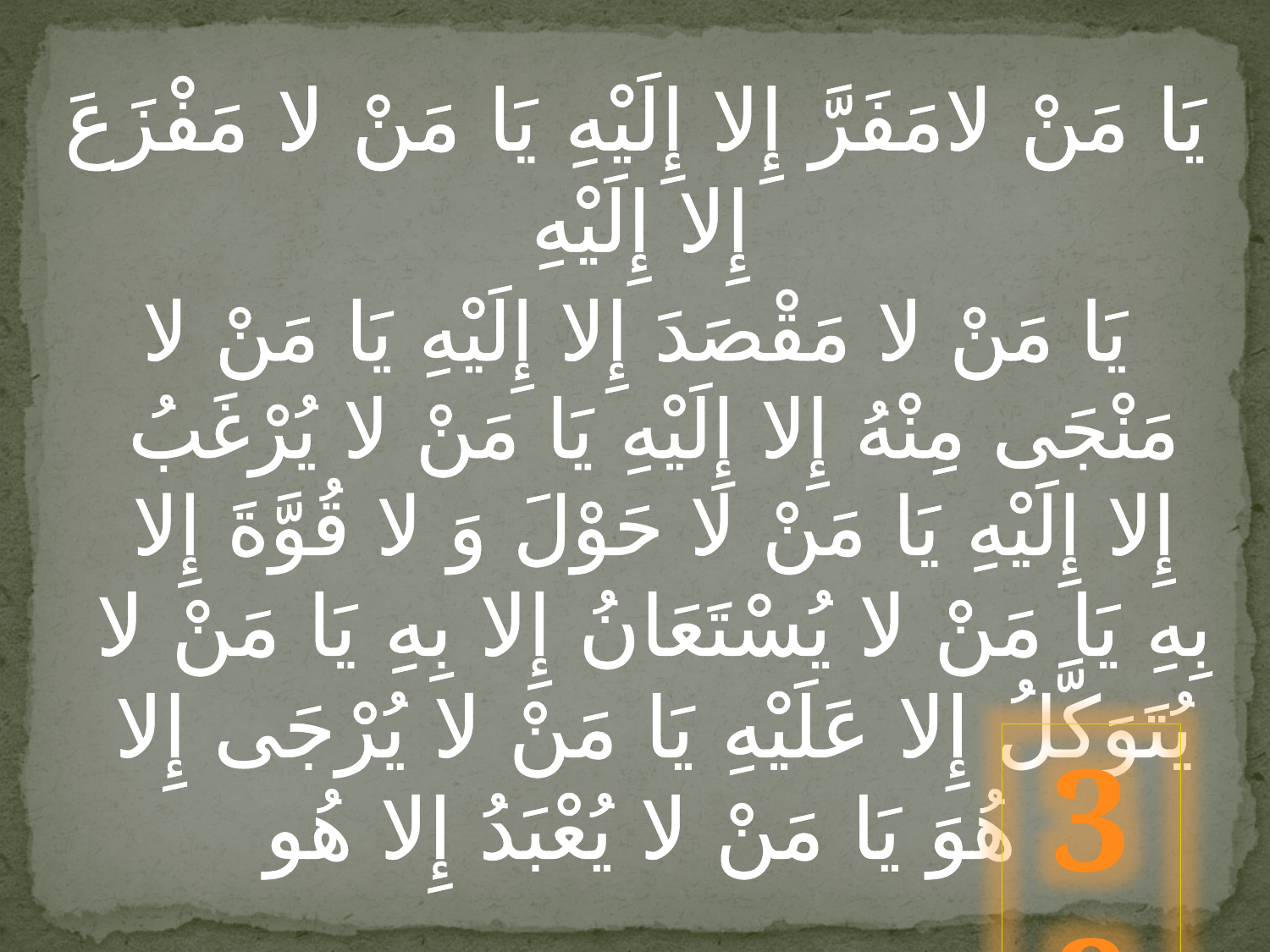

يَا مَنْ لامَفَرَّ إِلا إِلَيْهِ يَا مَنْ لا مَفْزَعَ إِلا إِلَيْهِ
يَا مَنْ لا مَقْصَدَ إِلا إِلَيْهِ يَا مَنْ لا مَنْجَى مِنْهُ إِلا إِلَيْهِ يَا مَنْ لا يُرْغَبُ إِلا إِلَيْهِ يَا مَنْ لا حَوْلَ وَ لا قُوَّةَ إِلا بِهِ يَا مَنْ لا يُسْتَعَانُ إِلا بِهِ يَا مَنْ لا يُتَوَكَّلُ إِلا عَلَيْهِ يَا مَنْ لا يُرْجَى إِلا هُوَ يَا مَنْ لا يُعْبَدُ إِلا هُو
38